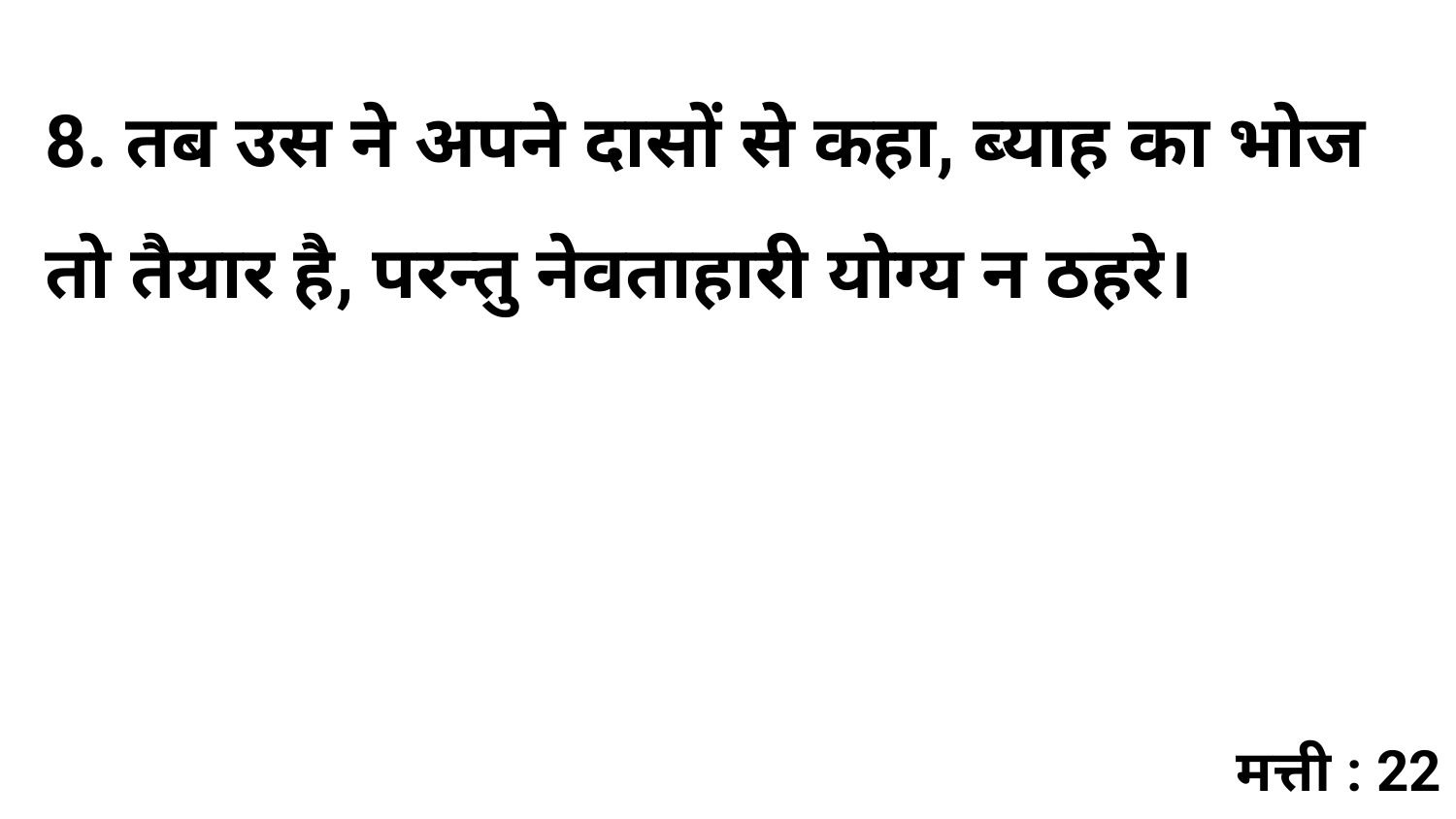

8. तब उस ने अपने दासों से कहा, ब्याह का भोज तो तैयार है, परन्तु नेवताहारी योग्य न ठहरे।
मत्ती : 22